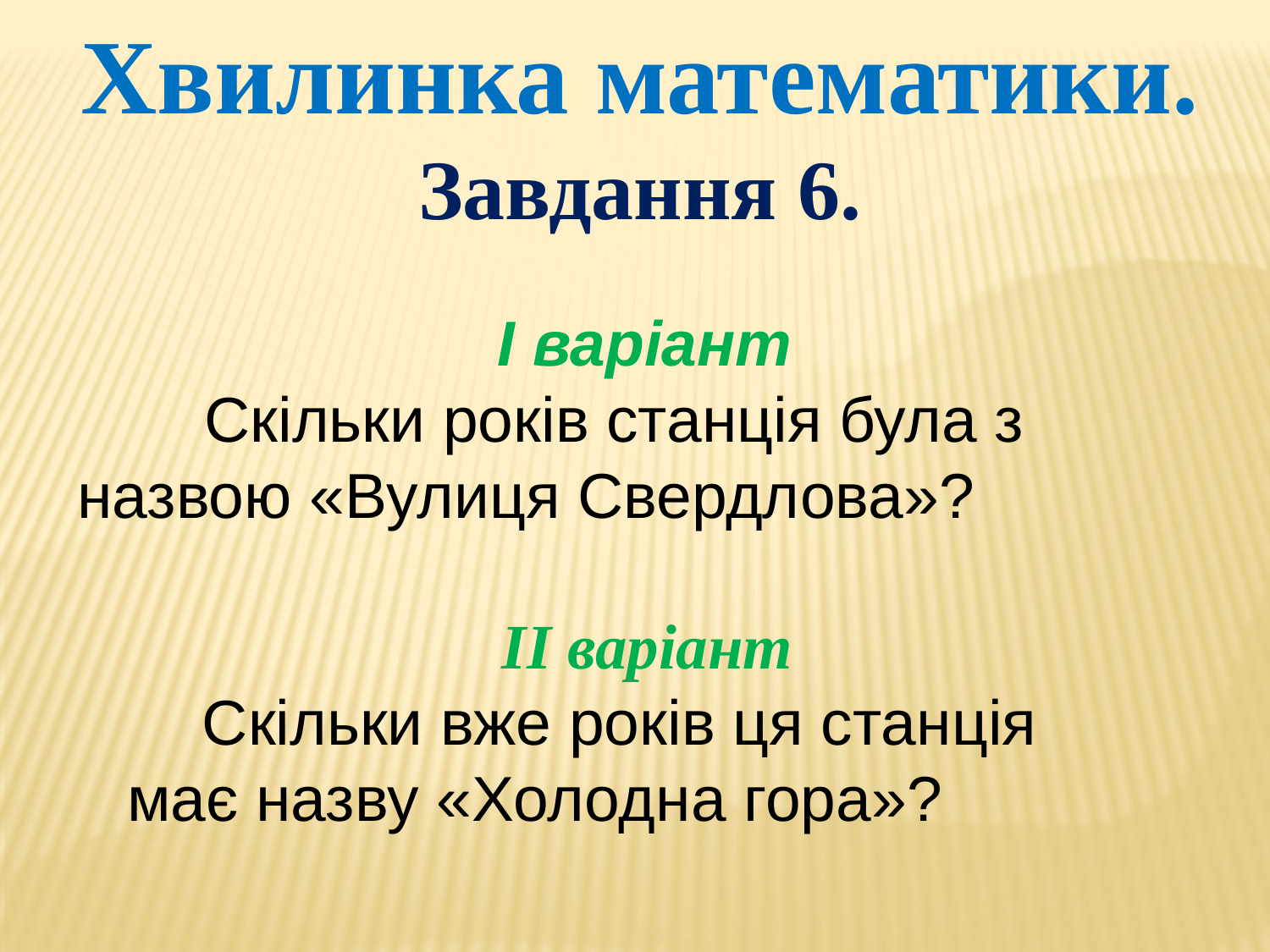

Хвилинка математики.
Завдання 6.

І варіант
	Скільки років станція була з назвою «Вулиця Свердлова»?

ІІ варіант
Скільки вже років ця станція має назву «Холодна гора»?